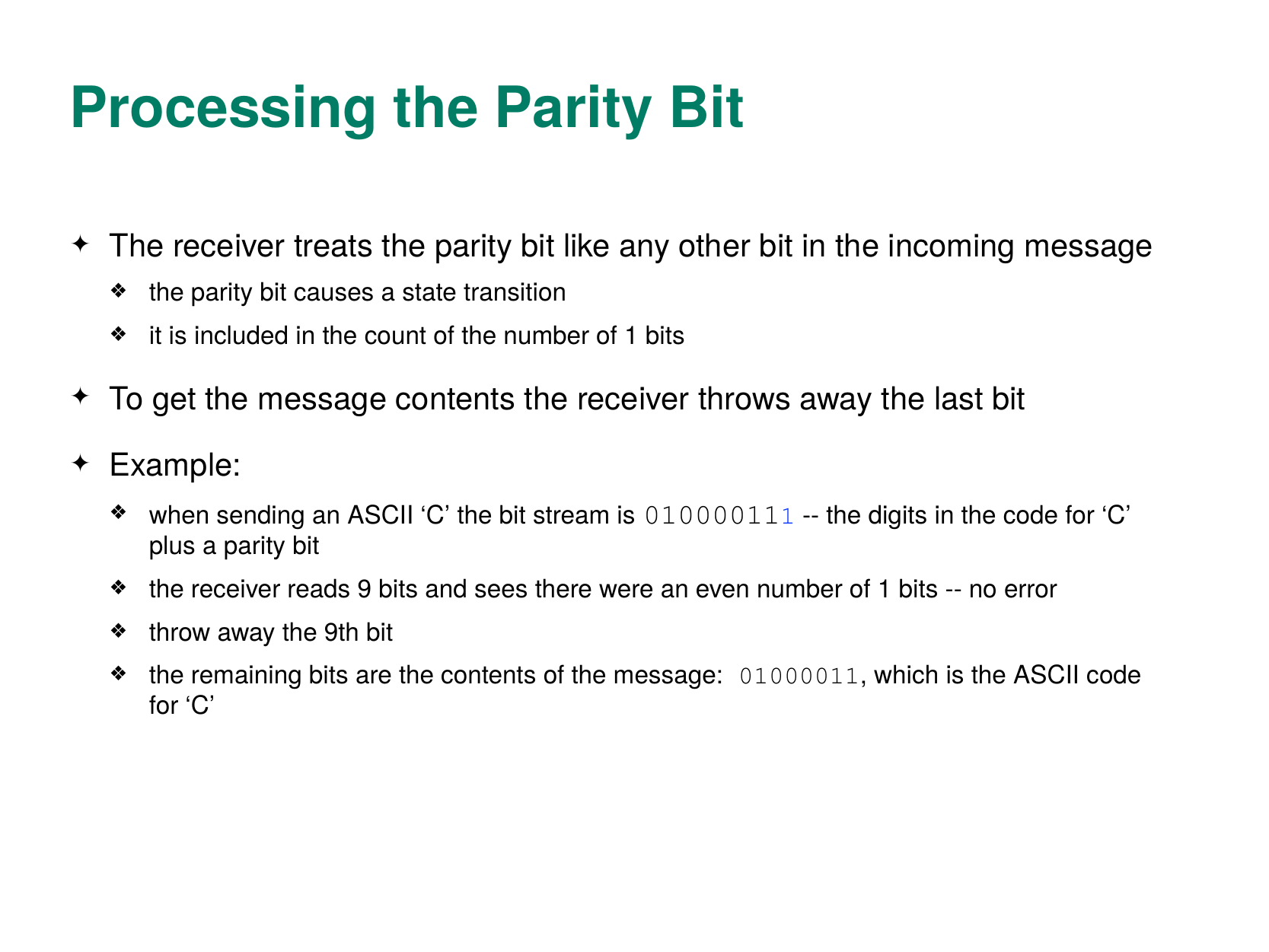

# Processing the Parity Bit
The receiver treats the parity bit like any other bit in the incoming message
the parity bit causes a state transition
it is included in the count of the number of 1 bits
To get the message contents the receiver throws away the last bit
Example:
when sending an ASCII ‘C’ the bit stream is 010000111 -- the digits in the code for ‘C’ plus a parity bit
the receiver reads 9 bits and sees there were an even number of 1 bits -- no error
throw away the 9th bit
the remaining bits are the contents of the message:  01000011, which is the ASCII code for ‘C’